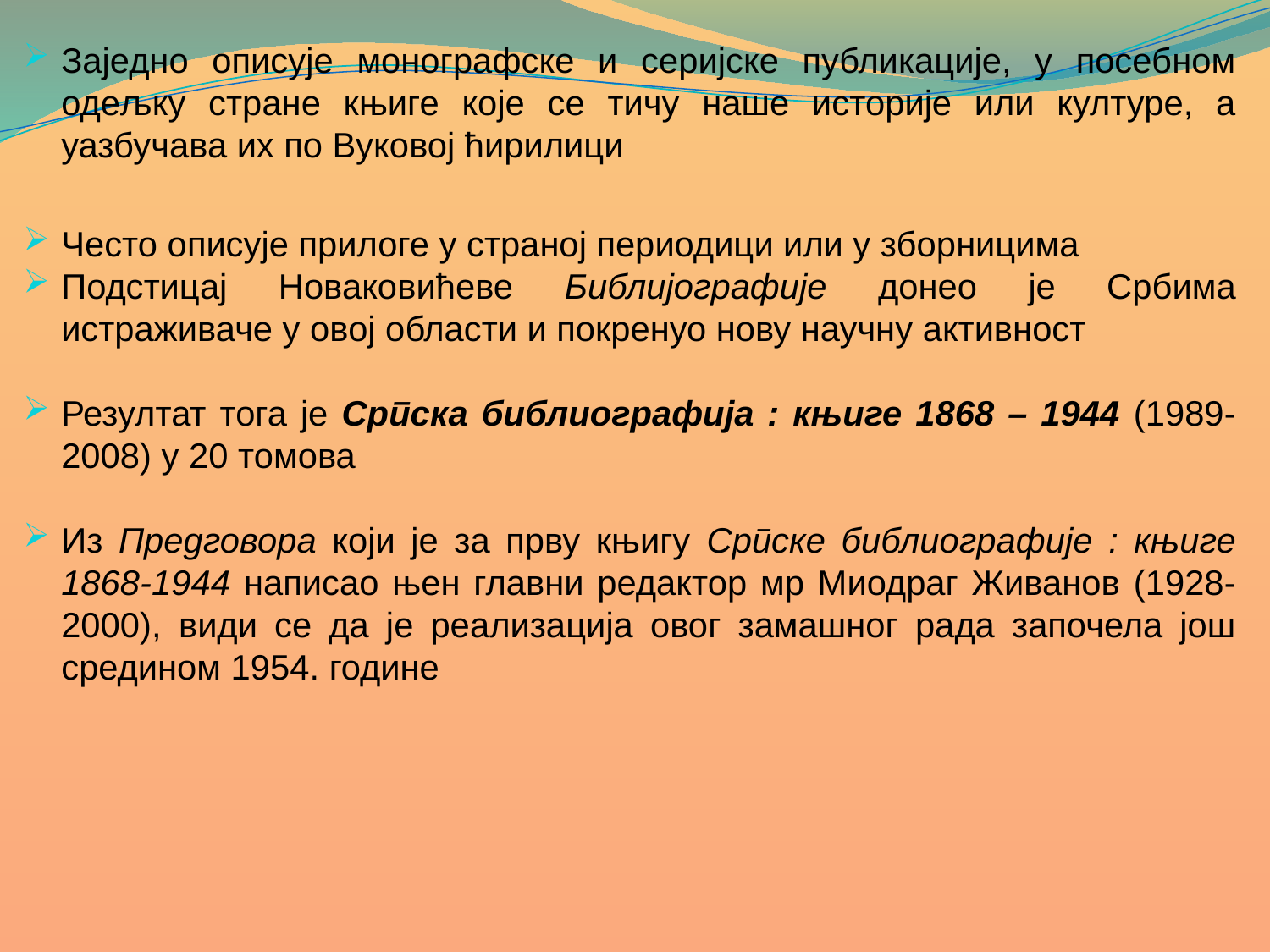

Заједно описује монографске и серијске публикације, у посебном одељку стране књиге које се тичу наше историје или културе, а уазбучава их по Вуковој ћирилици

Често описује прилоге у страној периодици или у зборницима
Подстицај Новаковићеве Библијографије донео је Србима истраживаче у овој области и покренуо нову научну активност

Резултат тога је Српска библиографија : књиге 1868 – 1944 (1989-2008) у 20 томова

Из Предговора који је за прву књигу Српске библиографије : књиге 1868-1944 написао њен главни редактор мр Миодраг Живанов (1928-2000), види се да је реализација овог замашног рада започела још средином 1954. године